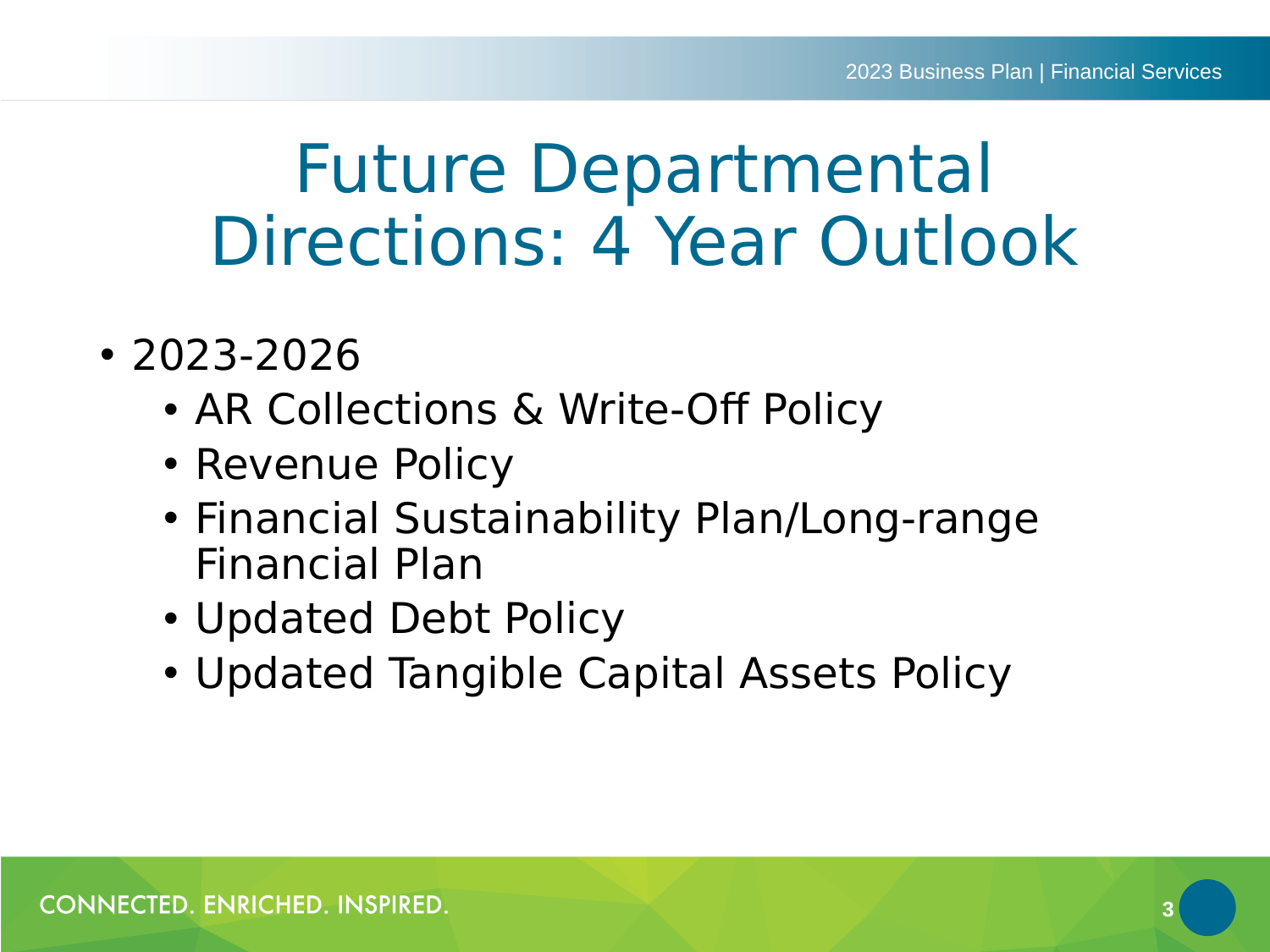

2023 Business Plan | Financial Services
# Future Departmental Directions: 4 Year Outlook
2023-2026
AR Collections & Write-Off Policy
Revenue Policy
Financial Sustainability Plan/Long-range Financial Plan
Updated Debt Policy
Updated Tangible Capital Assets Policy